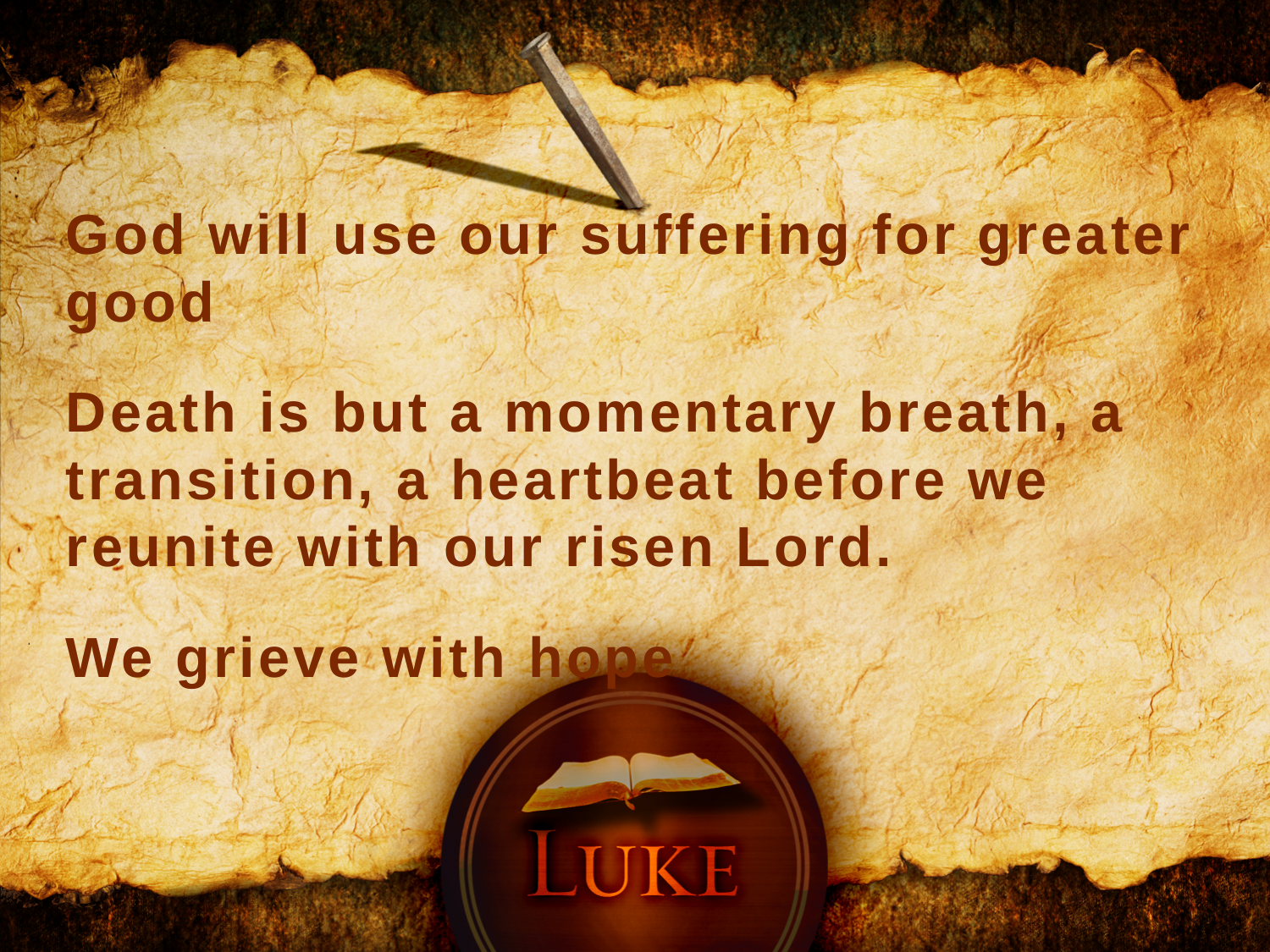

God will use our suffering for greater good

Death is but a momentary breath, a transition, a heartbeat before we reunite with our risen Lord.

We grieve with hope